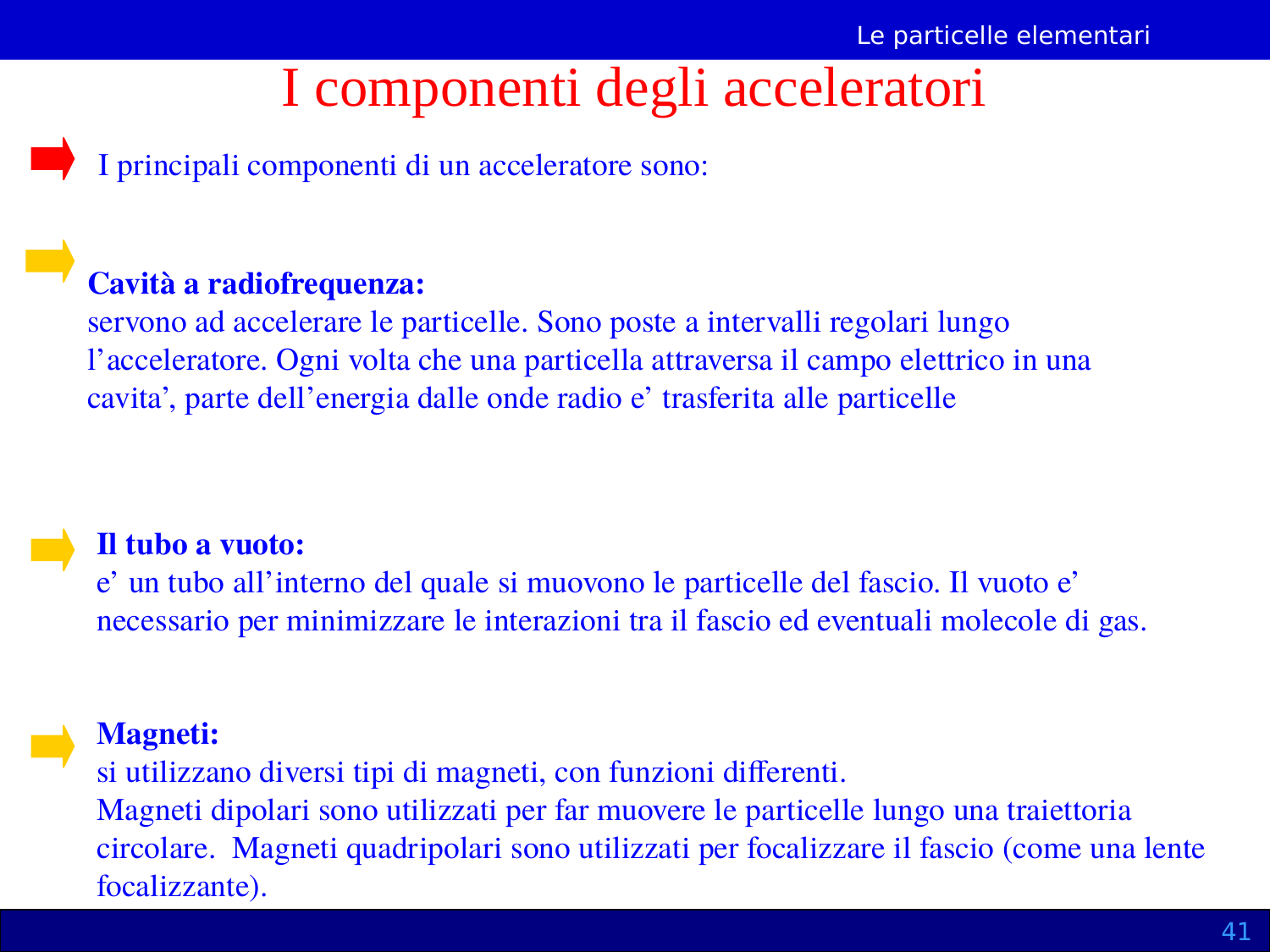

I componenti degli acceleratori

I principali componenti di un acceleratore sono:

Cavità a radiofrequenza:
servono ad accelerare le particelle. Sono poste a intervalli regolari lungo l’acceleratore. Ogni volta che una particella attraversa il campo elettrico in una cavita’, parte dell’energia dalle onde radio e’ trasferita alle particelle
Il tubo a vuoto:
e’ un tubo all’interno del quale si muovono le particelle del fascio. Il vuoto e’ necessario per minimizzare le interazioni tra il fascio ed eventuali molecole di gas.

Magneti:
si utilizzano diversi tipi di magneti, con funzioni differenti.
Magneti dipolari sono utilizzati per far muovere le particelle lungo una traiettoria circolare.  Magneti quadripolari sono utilizzati per focalizzare il fascio (come una lente focalizzante).

41